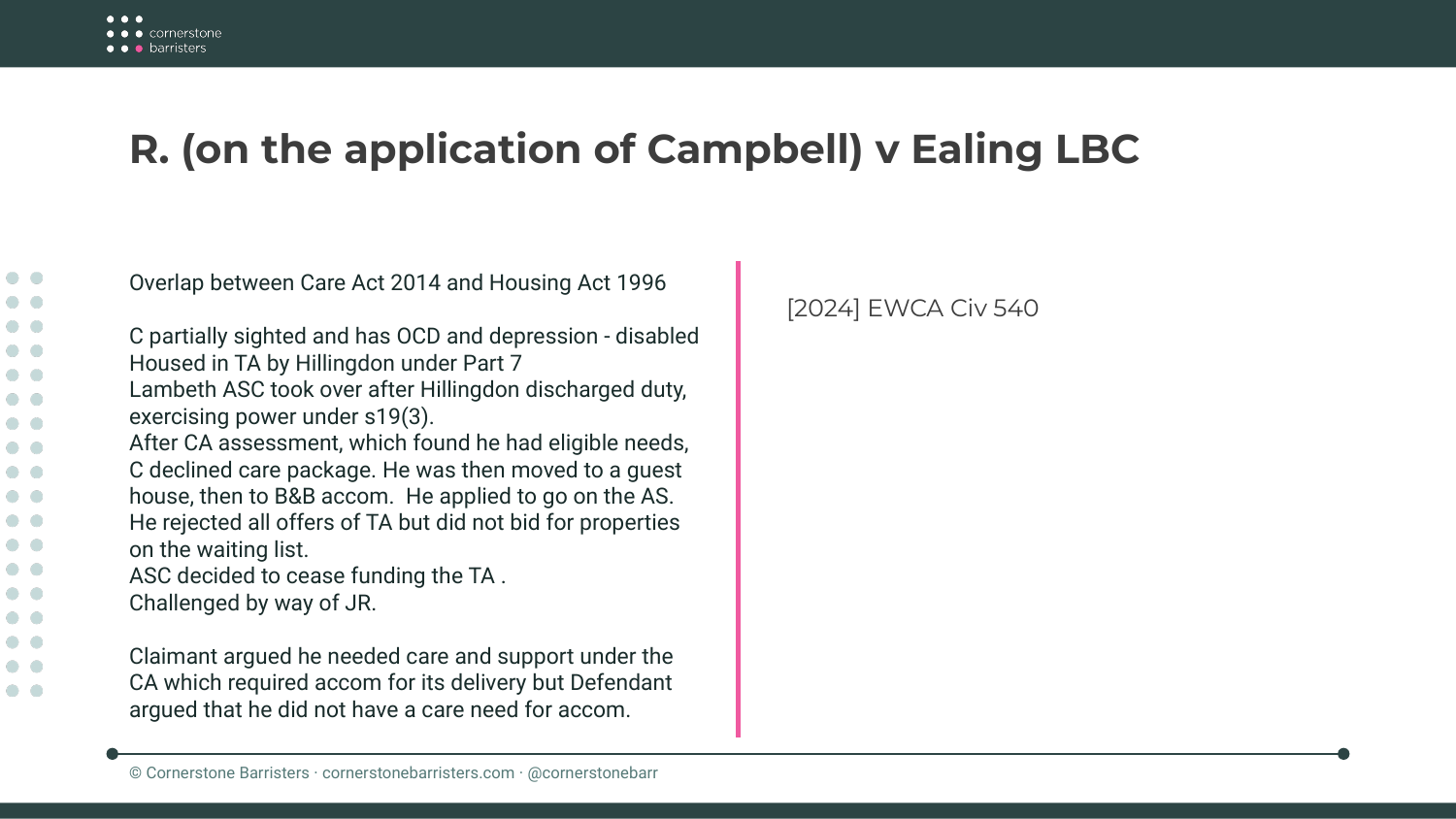

R. (on the application of Campbell) v Ealing LBC

Overlap between Care Act 2014 and Housing Act 1996

C partially sighted and has OCD and depression - disabled
Housed in TA by Hillingdon under Part 7
Lambeth ASC took over after Hillingdon discharged duty, exercising power under s19(3).
After CA assessment, which found he had eligible needs, C declined care package. He was then moved to a guest house, then to B&B accom.  He applied to go on the AS.
He rejected all offers of TA but did not bid for properties on the waiting list.
ASC decided to cease funding the TA .
Challenged by way of JR.

Claimant argued he needed care and support under the CA which required accom for its delivery but Defendant argued that he did not have a care need for accom.

[2024] EWCA Civ 540